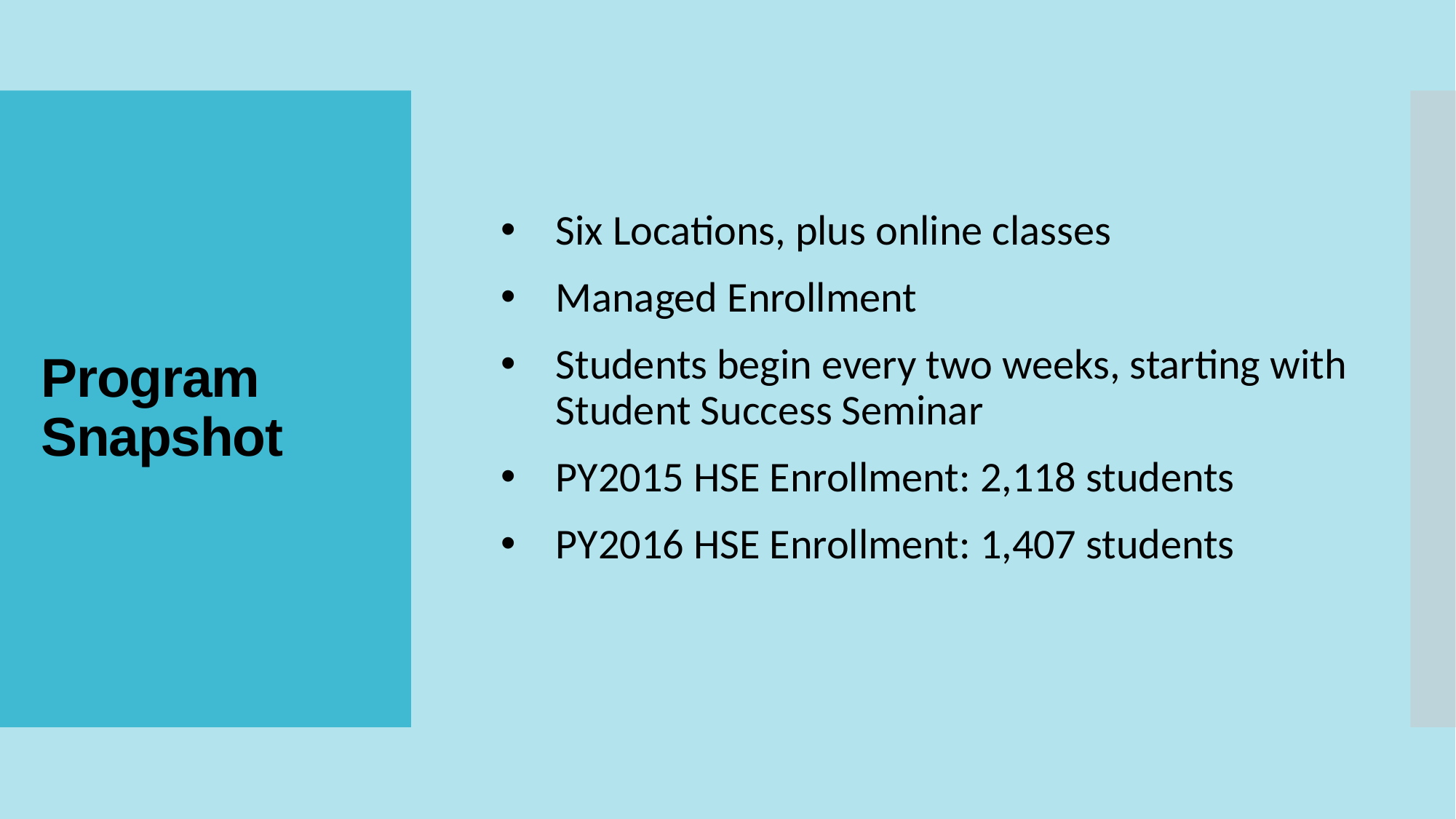

# Program Snapshot
Six Locations, plus online classes
Managed Enrollment
Students begin every two weeks, starting with Student Success Seminar
PY2015 HSE Enrollment: 2,118 students
PY2016 HSE Enrollment: 1,407 students